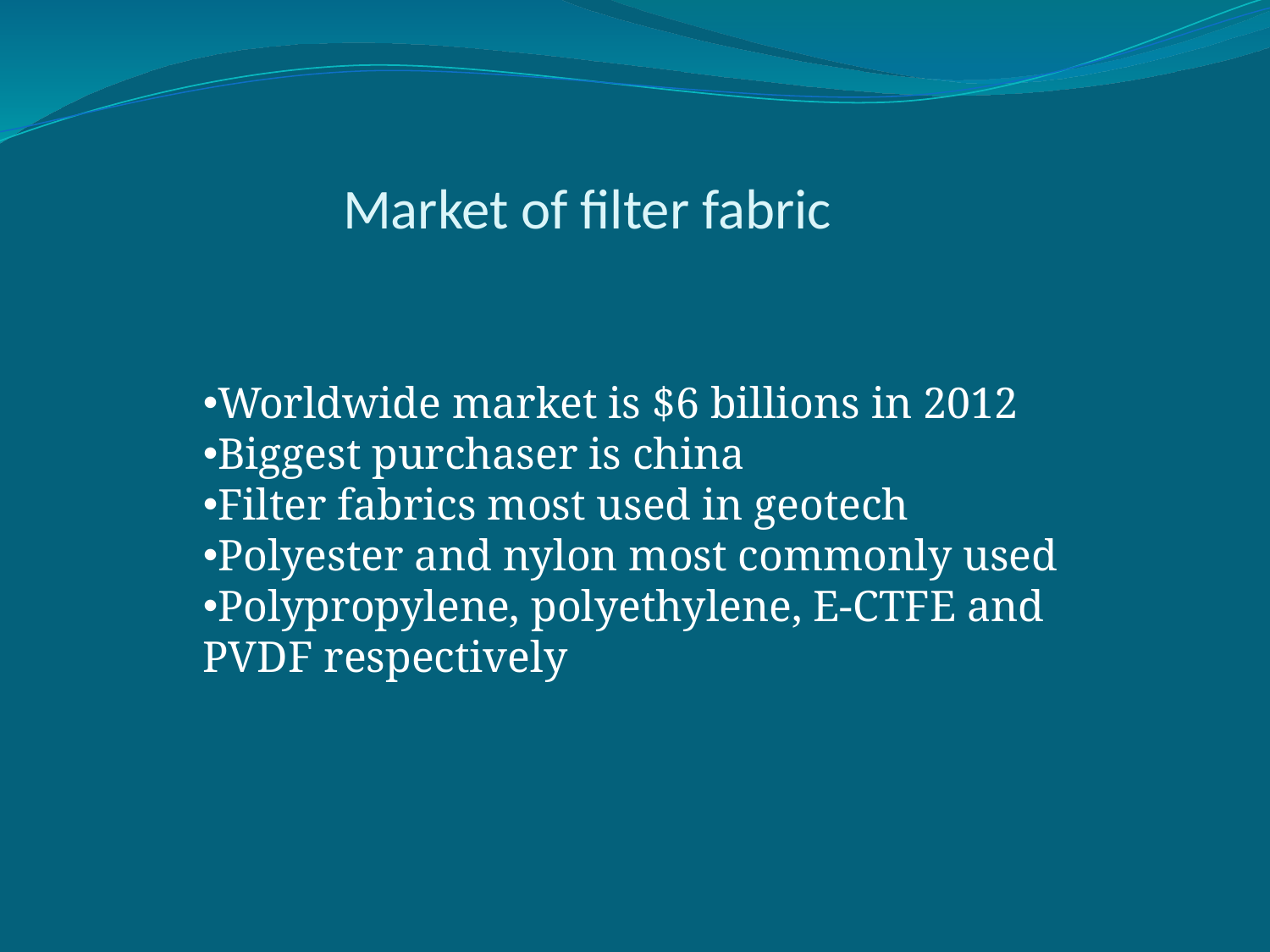

# Market of filter fabric
Worldwide market is $6 billions in 2012
Biggest purchaser is china
Filter fabrics most used in geotech
Polyester and nylon most commonly used
Polypropylene, polyethylene, E-CTFE and PVDF respectively